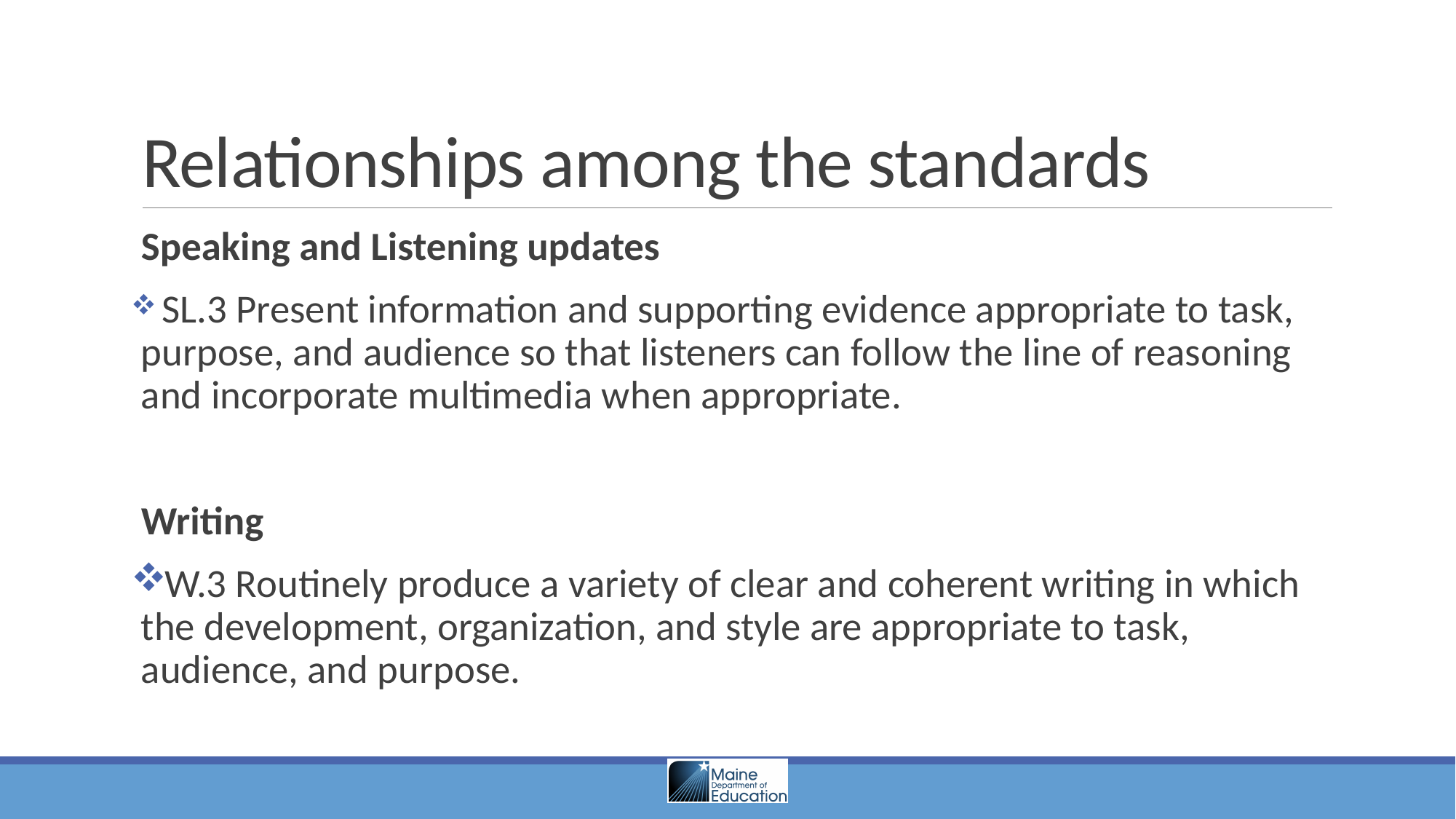

# Relationships among the standards
Speaking and Listening updates
 SL.3 Present information and supporting evidence appropriate to task, purpose, and audience so that listeners can follow the line of reasoning and incorporate multimedia when appropriate.

Writing
W.3 Routinely produce a variety of clear and coherent writing in which the development, organization, and style are appropriate to task, audience, and purpose.